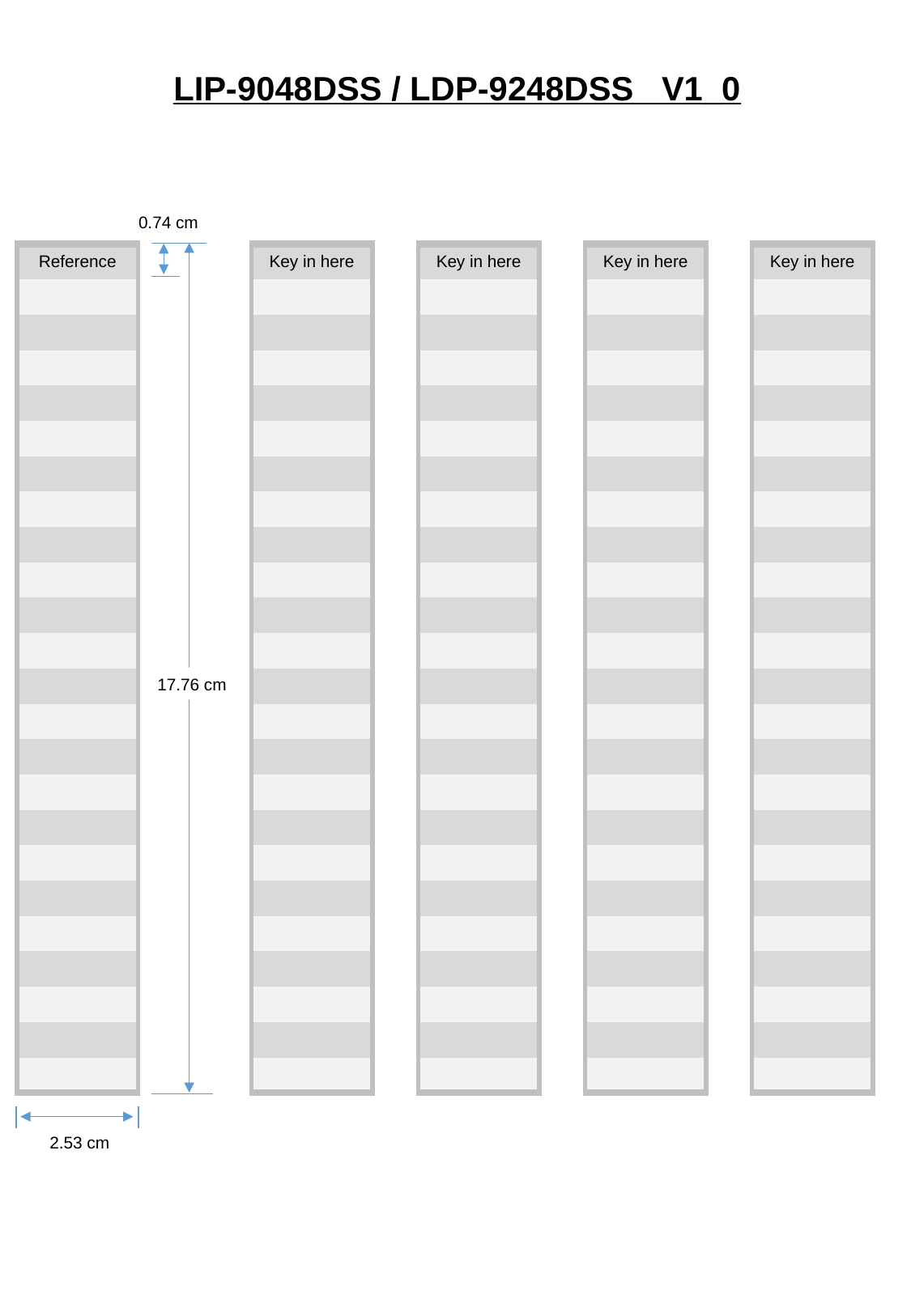

LIP-9048DSS / LDP-9248DSS   V1_0
| Key in here |
| --- |
|  |
|  |
|  |
|  |
|  |
|  |
|  |
|  |
|  |
|  |
|  |
|  |
|  |
|  |
|  |
|  |
|  |
|  |
|  |
|  |
|  |
|  |
|  |
| Key in here |
| --- |
|  |
|  |
|  |
|  |
|  |
|  |
|  |
|  |
|  |
|  |
|  |
|  |
|  |
|  |
|  |
|  |
|  |
|  |
|  |
|  |
|  |
|  |
|  |
| Key in here |
| --- |
|  |
|  |
|  |
|  |
|  |
|  |
|  |
|  |
|  |
|  |
|  |
|  |
|  |
|  |
|  |
|  |
|  |
|  |
|  |
|  |
|  |
|  |
|  |
| Key in here |
| --- |
|  |
|  |
|  |
|  |
|  |
|  |
|  |
|  |
|  |
|  |
|  |
|  |
|  |
|  |
|  |
|  |
|  |
|  |
|  |
|  |
|  |
|  |
|  |